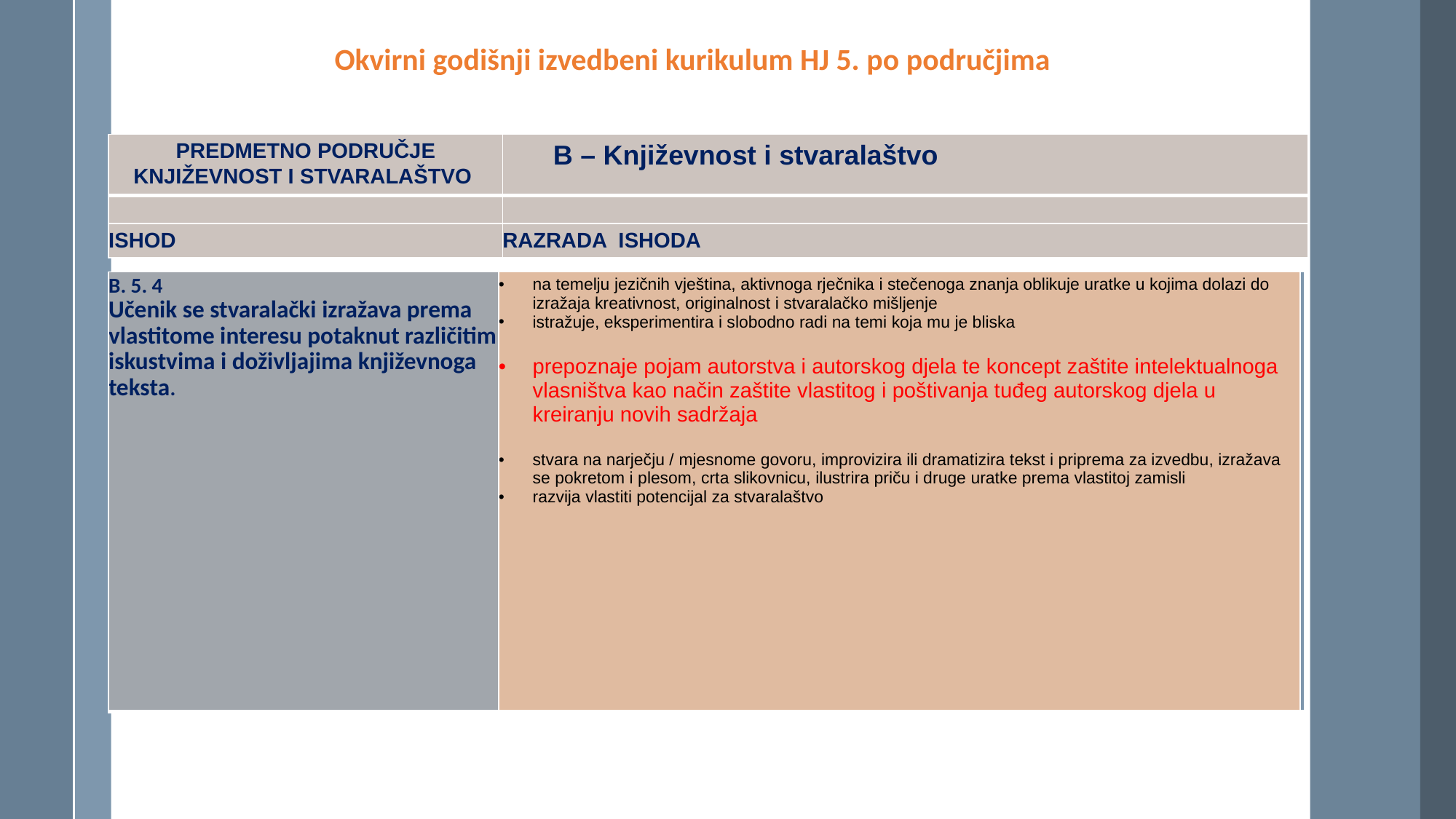

Okvirni godišnji izvedbeni kurikulum HJ 5. po područjima
| PREDMETNO PODRUČJE KNJIŽEVNOST I STVARALAŠTVO | B – Književnost i stvaralaštvo |
| --- | --- |
|  |  |
| ISHOD | RAZRADA ISHODA |
| B. 5. 4  Učenik se stvaralački izražava prema vlastitome interesu potaknut različitim iskustvima i doživljajima književnoga teksta. | na temelju jezičnih vještina, aktivnoga rječnika i stečenoga znanja oblikuje uratke u kojima dolazi do izražaja kreativnost, originalnost i stvaralačko mišljenje  istražuje, eksperimentira i slobodno radi na temi koja mu je bliska  prepoznaje pojam autorstva i autorskog djela te koncept zaštite intelektualnoga vlasništva kao način zaštite vlastitog i poštivanja tuđeg autorskog djela u kreiranju novih sadržaja  stvara na narječju / mjesnome govoru, improvizira ili dramatizira tekst i priprema za izvedbu, izražava se pokretom i plesom, crta slikovnicu, ilustrira priču i druge uratke prema vlastitoj zamisli  razvija vlastiti potencijal za stvaralaštvo |  |
| --- | --- | --- |